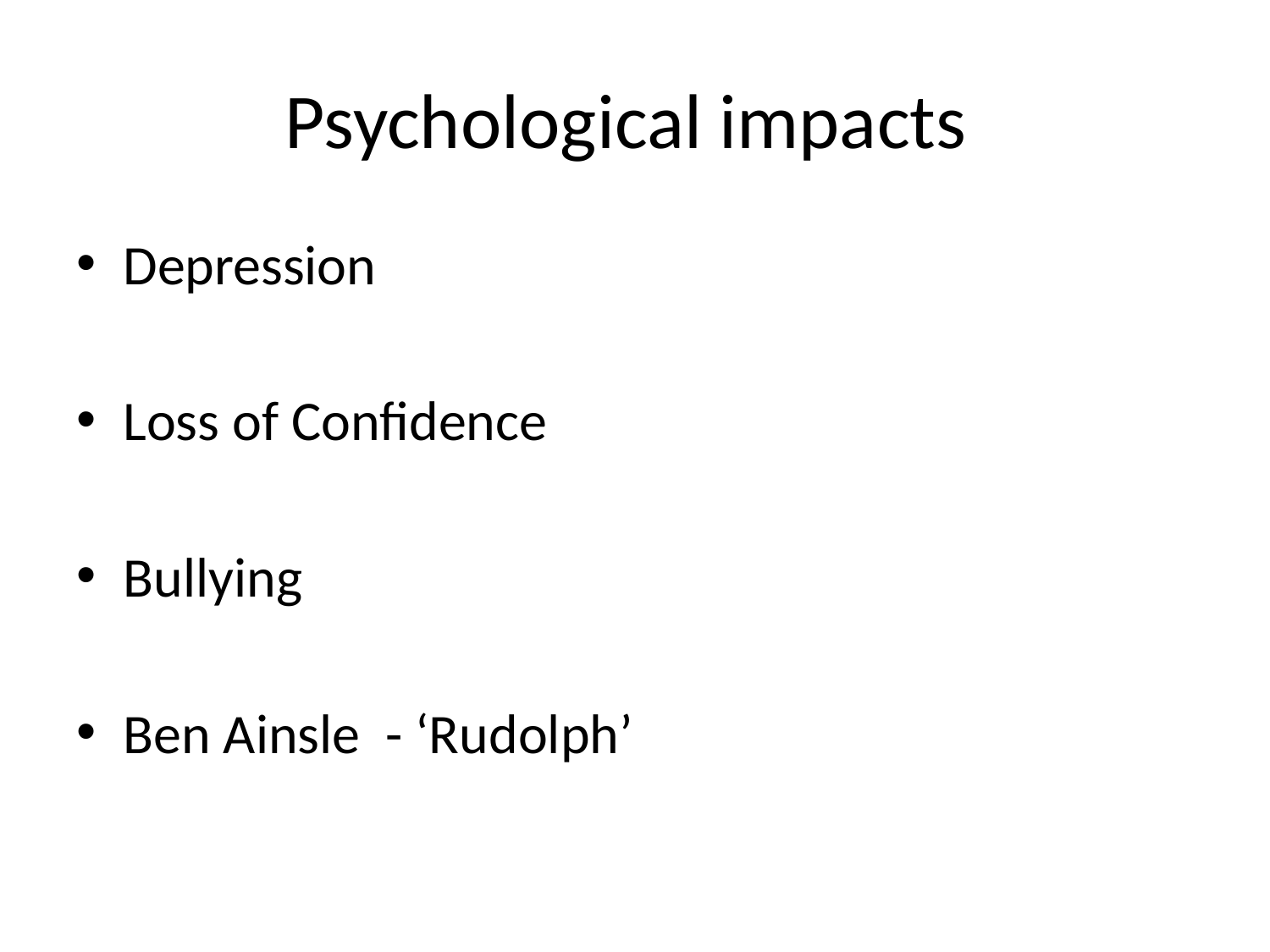

# Psychological impacts
Depression

Loss of Confidence

Bullying

Ben Ainsle  - ‘Rudolph’